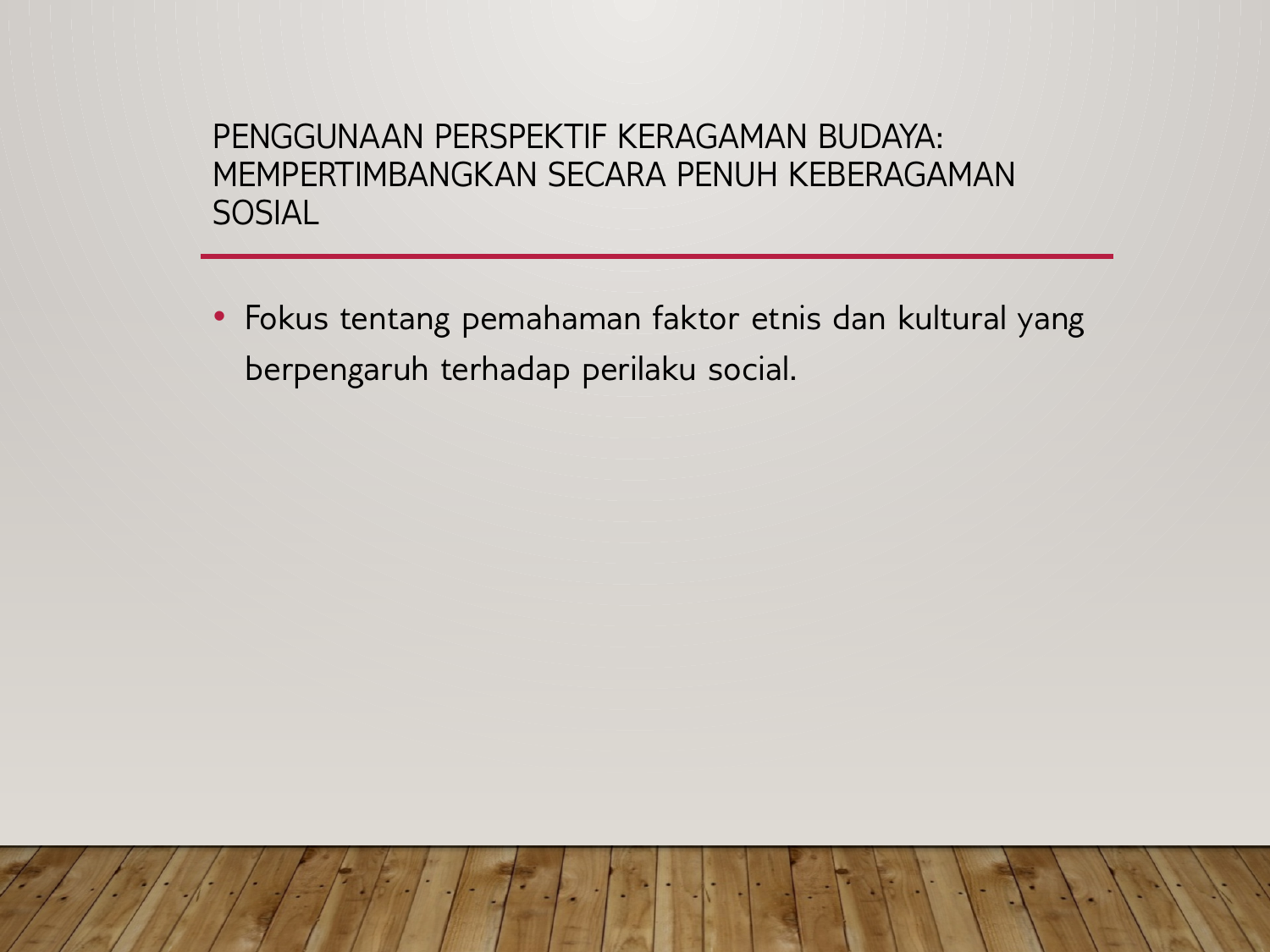

# Penggunaan Perspektif Keragaman Budaya: Mempertimbangkan Secara Penuh Keberagaman Sosial
Fokus tentang pemahaman faktor etnis dan kultural yang berpengaruh terhadap perilaku social.